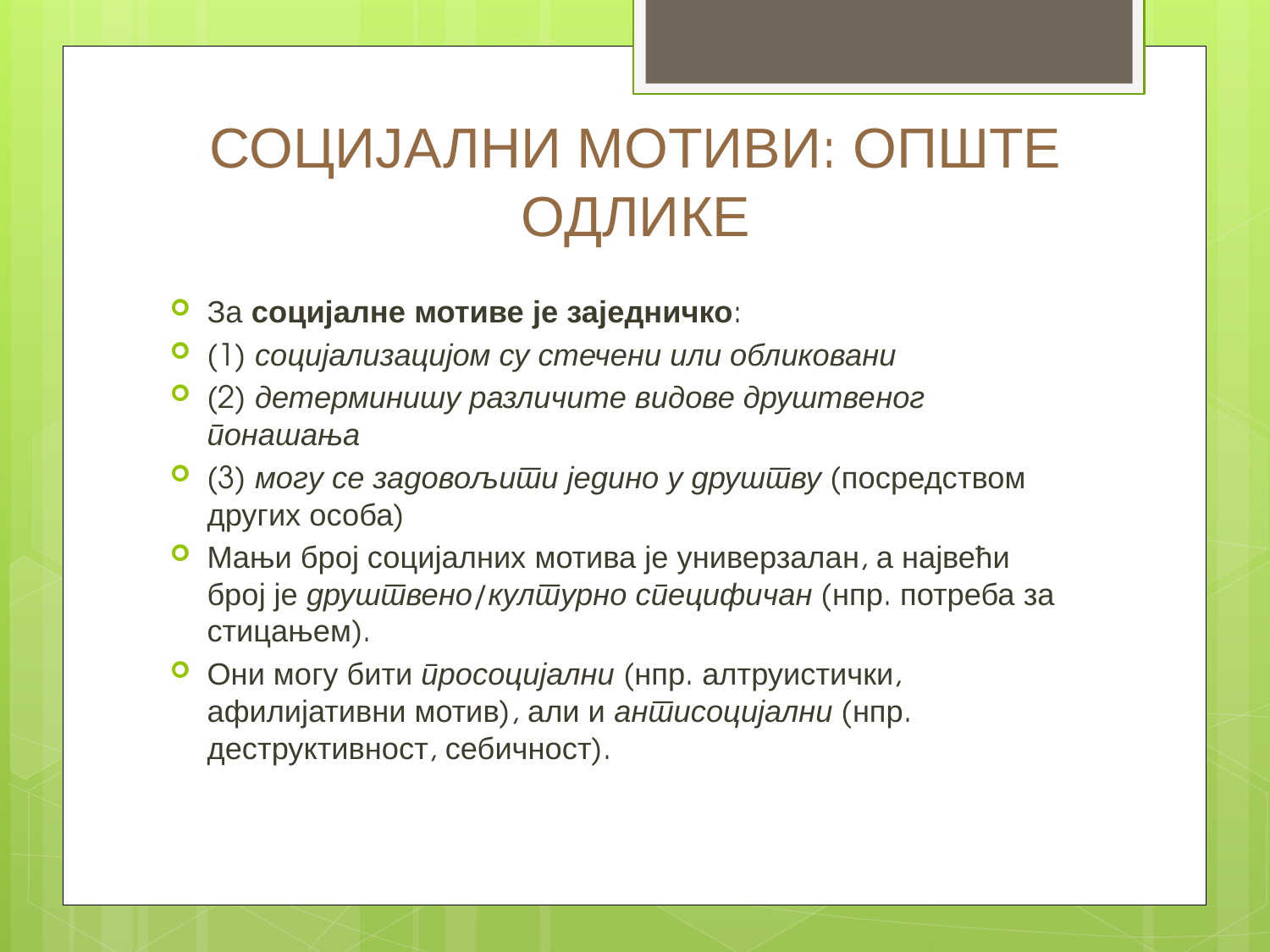

# СОЦИЈАЛНИ МОТИВИ: ОПШТЕ ОДЛИКЕ
За социјалне мотиве је заједничко:
(1) социјализацијом су стечени или обликовани
(2) детерминишу различите видове друштвеног понашања
(3) могу се задовољити једино у друштву (посредством других особа)
Мањи број социјалних мотива је универзалан, а највећи број је друштвено/културно специфичан (нпр. потреба за стицањем).
Они могу бити просоцијални (нпр. алтруистички, афилијативни мотив), али и антисоцијални (нпр. деструктивност, себичност).